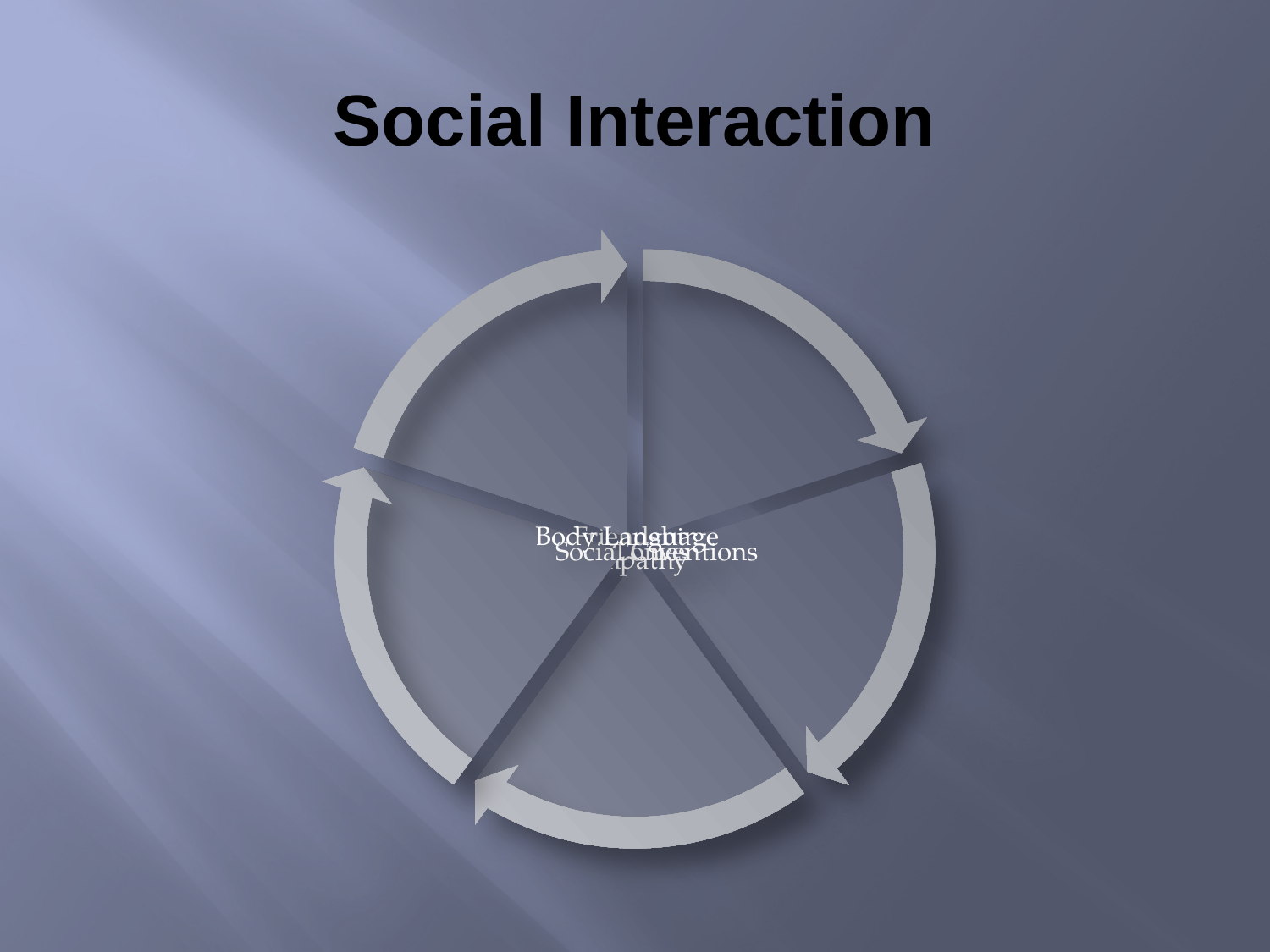

# Social Interaction
Friendships
Social Conventions
Empathy
Social Cues
Body Language